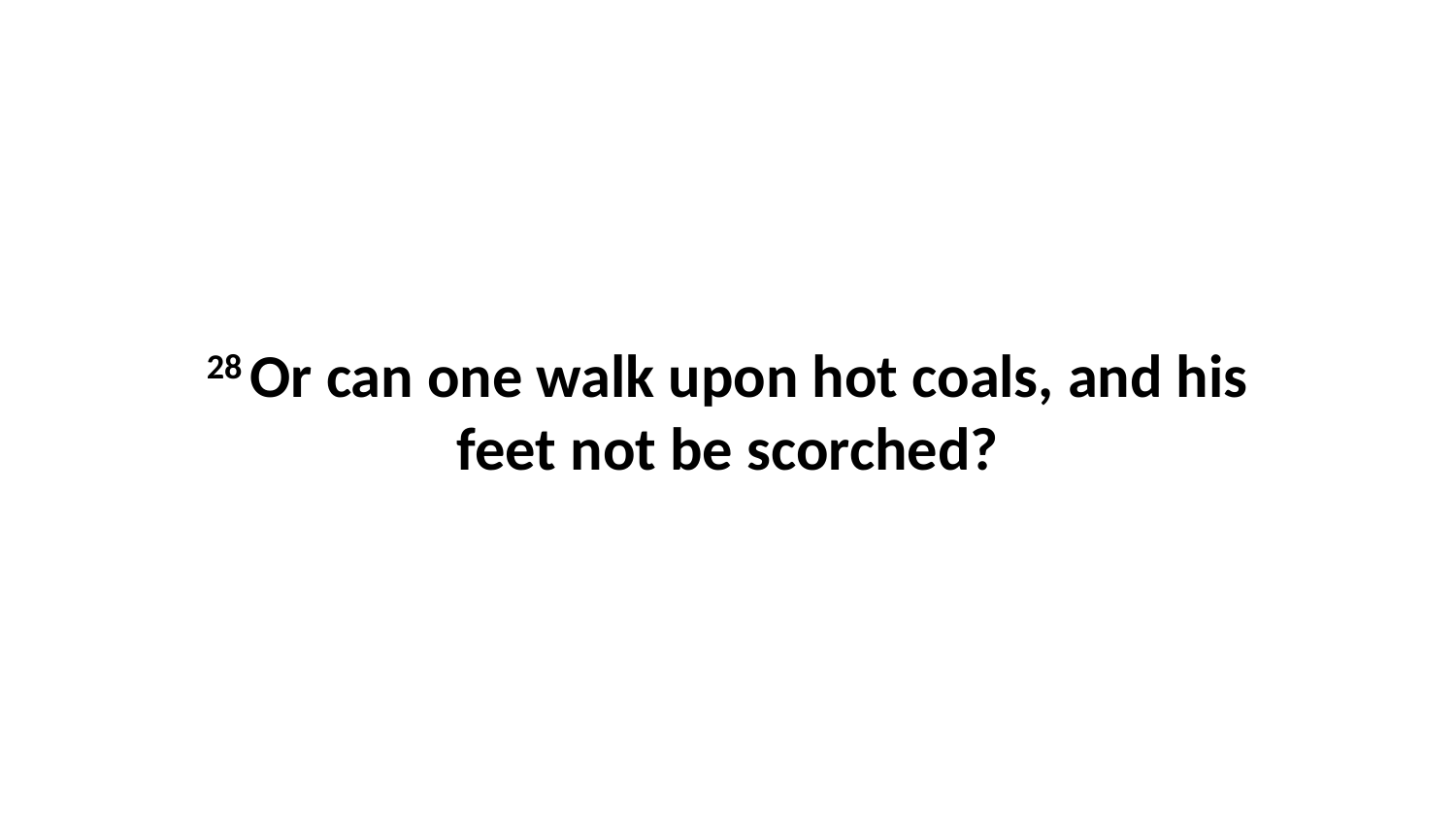

28 Or can one walk upon hot coals, and his feet not be scorched?